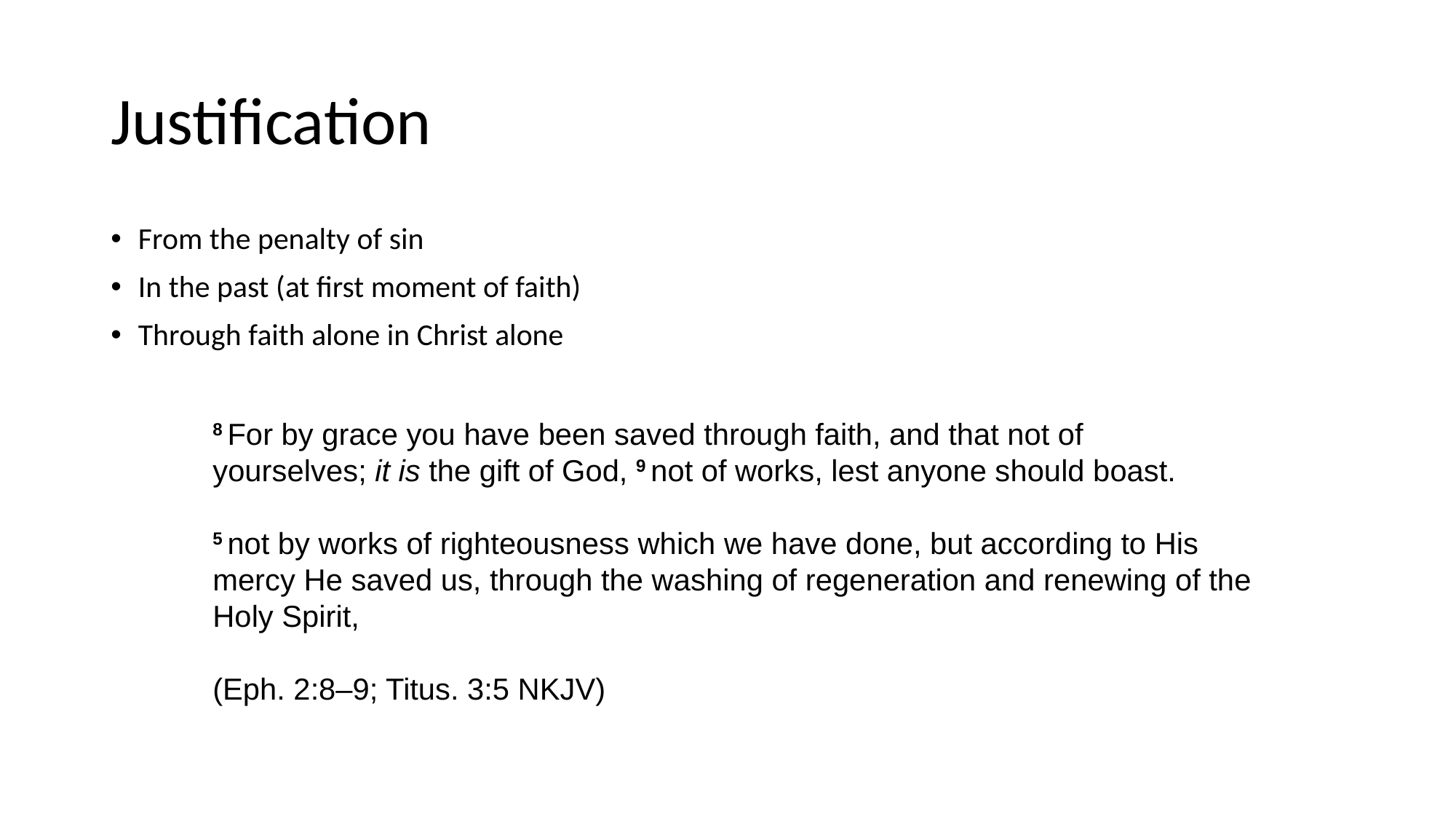

# Justification
From the penalty of sin
In the past (at first moment of faith)
Through faith alone in Christ alone
8 For by grace you have been saved through faith, and that not of yourselves; it is the gift of God, 9 not of works, lest anyone should boast.

5 not by works of righteousness which we have done, but according to His mercy He saved us, through the washing of regeneration and renewing of the Holy Spirit,

(Eph. 2:8–9; Titus. 3:5 NKJV)